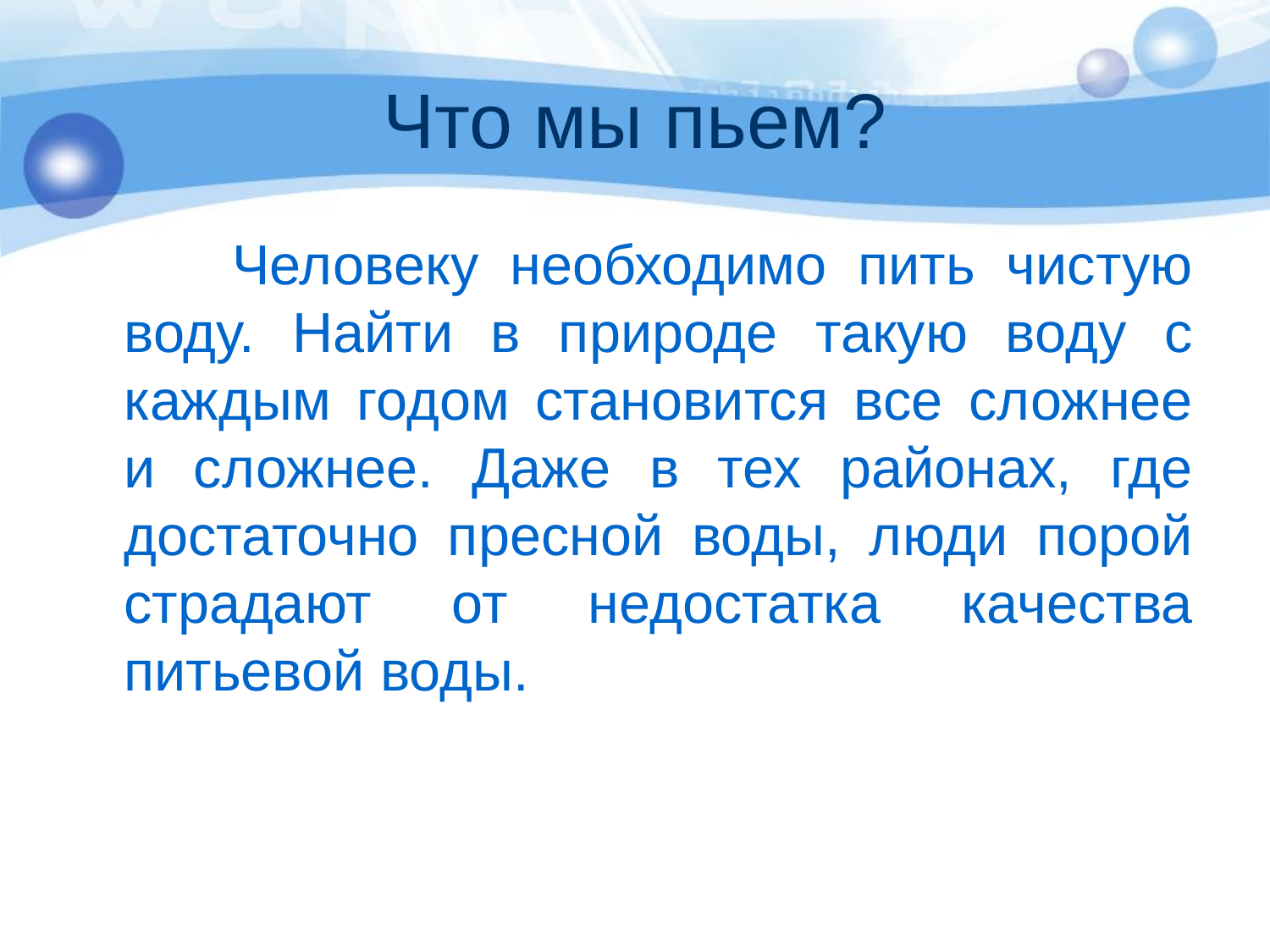

# Что мы пьем?
     Человеку необходимо пить чистую воду. Найти в природе такую воду с каждым годом становится все сложнее и сложнее. Даже в тех районах, где достаточно пресной воды, люди порой страдают от недостатка качества питьевой воды.